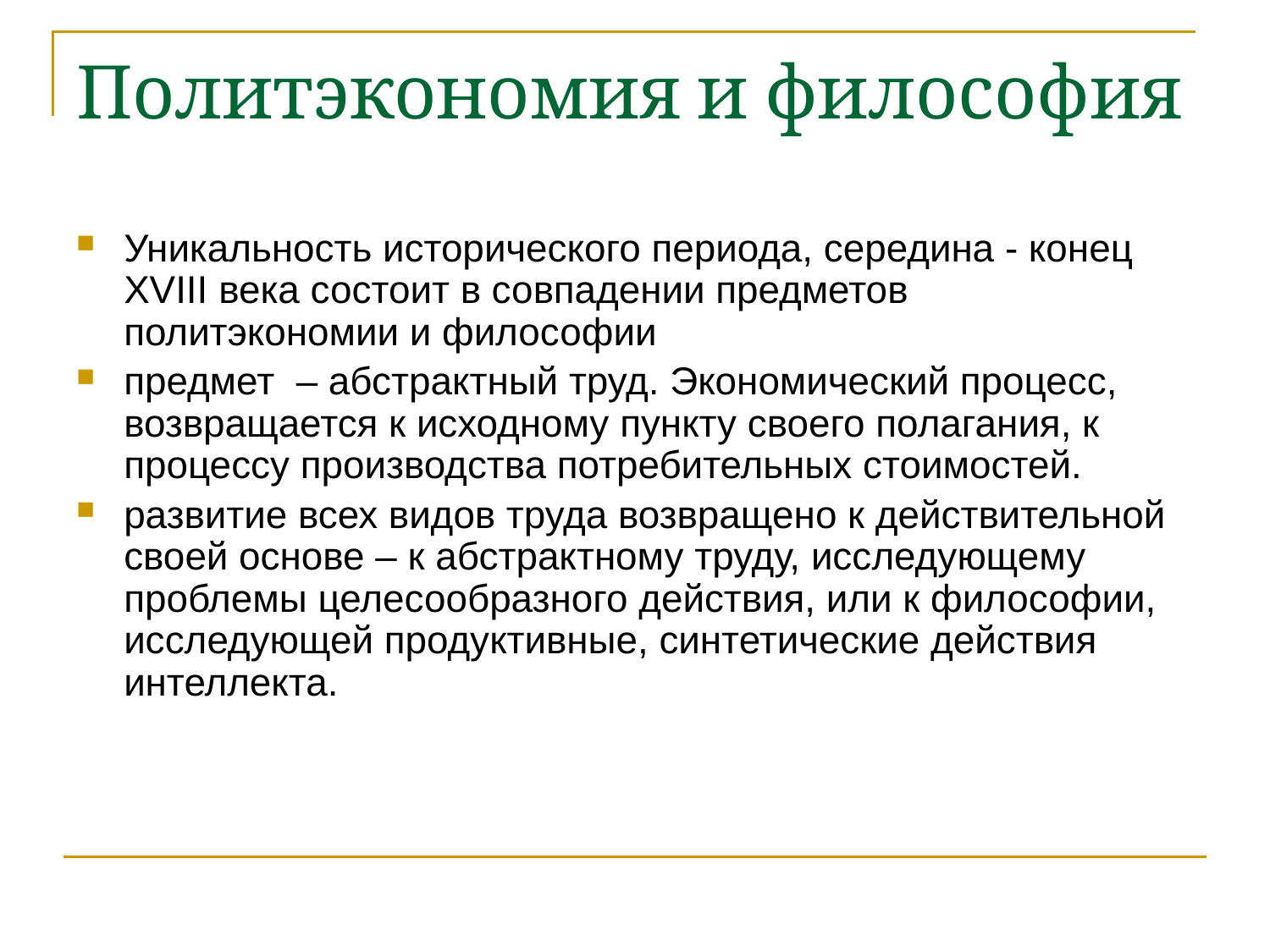

# Политэкономия и философия
Уникальность исторического периода, середина - конец  XVIII века состоит в совпадении предметов политэкономии и философии
предмет  – абстрактный труд. Экономический процесс, возвращается к исходному пункту своего полагания, к процессу производства потребительных стоимостей.
развитие всех видов труда возвращено к действительной своей основе – к абстрактному труду, исследующему проблемы целесообразного действия, или к философии, исследующей продуктивные, синтетические действия интеллекта.